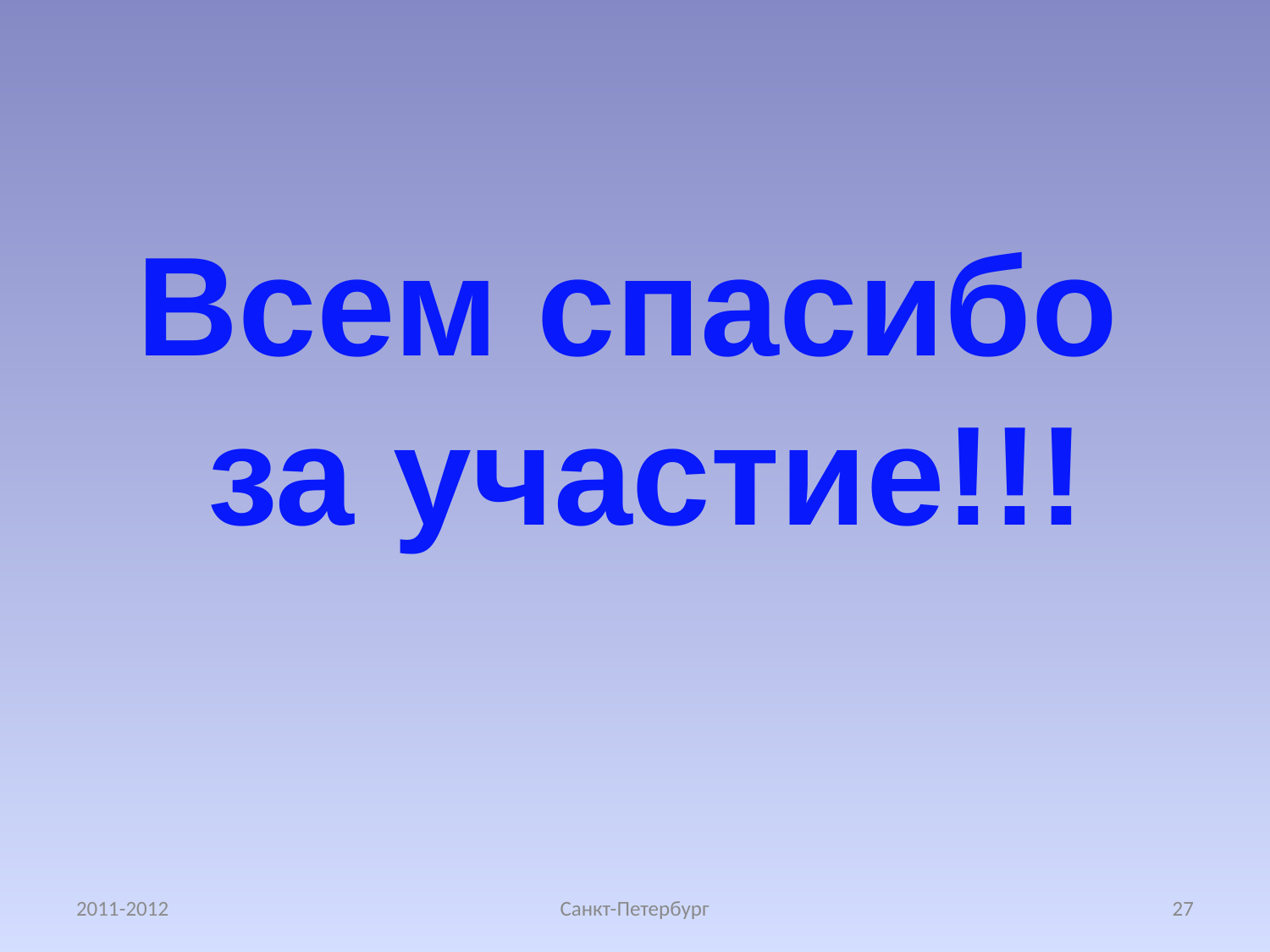

Всем спасибо
за участие!!!
2011-2012
Санкт-Петербург
27